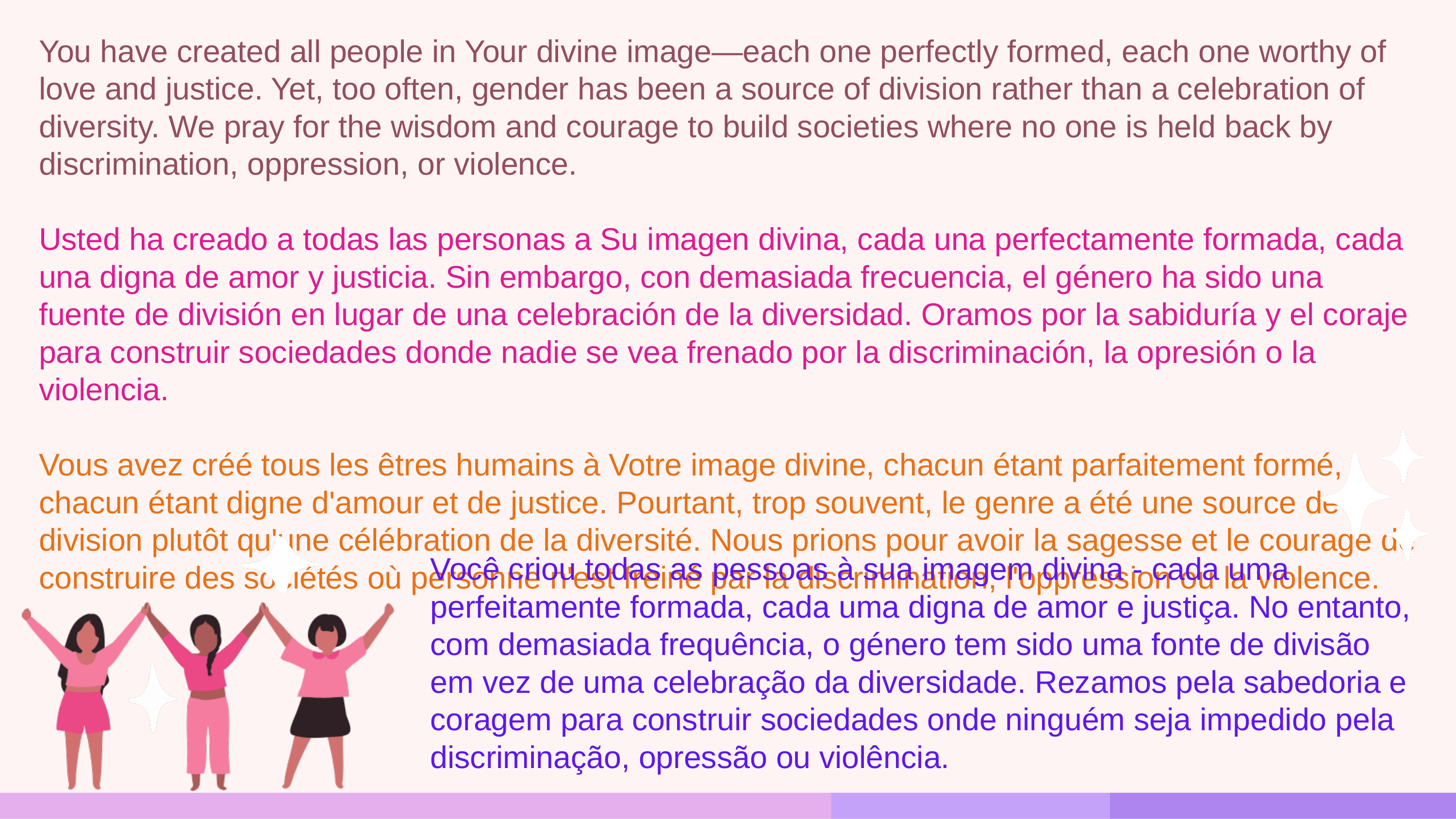

You have created all people in Your divine image—each one perfectly formed, each one worthy of love and justice. Yet, too often, gender has been a source of division rather than a celebration of diversity. We pray for the wisdom and courage to build societies where no one is held back by discrimination, oppression, or violence.

Usted ha creado a todas las personas a Su imagen divina, cada una perfectamente formada, cada una digna de amor y justicia. Sin embargo, con demasiada frecuencia, el género ha sido una fuente de división en lugar de una celebración de la diversidad. Oramos por la sabiduría y el coraje para construir sociedades donde nadie se vea frenado por la discriminación, la opresión o la violencia.

Vous avez créé tous les êtres humains à Votre image divine, chacun étant parfaitement formé, chacun étant digne d'amour et de justice. Pourtant, trop souvent, le genre a été une source de division plutôt qu'une célébration de la diversité. Nous prions pour avoir la sagesse et le courage de construire des sociétés où personne n'est freiné par la discrimination, l'oppression ou la violence.

Você criou todas as pessoas à sua imagem divina - cada uma perfeitamente formada, cada uma digna de amor e justiça. No entanto, com demasiada frequência, o género tem sido uma fonte de divisão em vez de uma celebração da diversidade. Rezamos pela sabedoria e coragem para construir sociedades onde ninguém seja impedido pela discriminação, opressão ou violência.